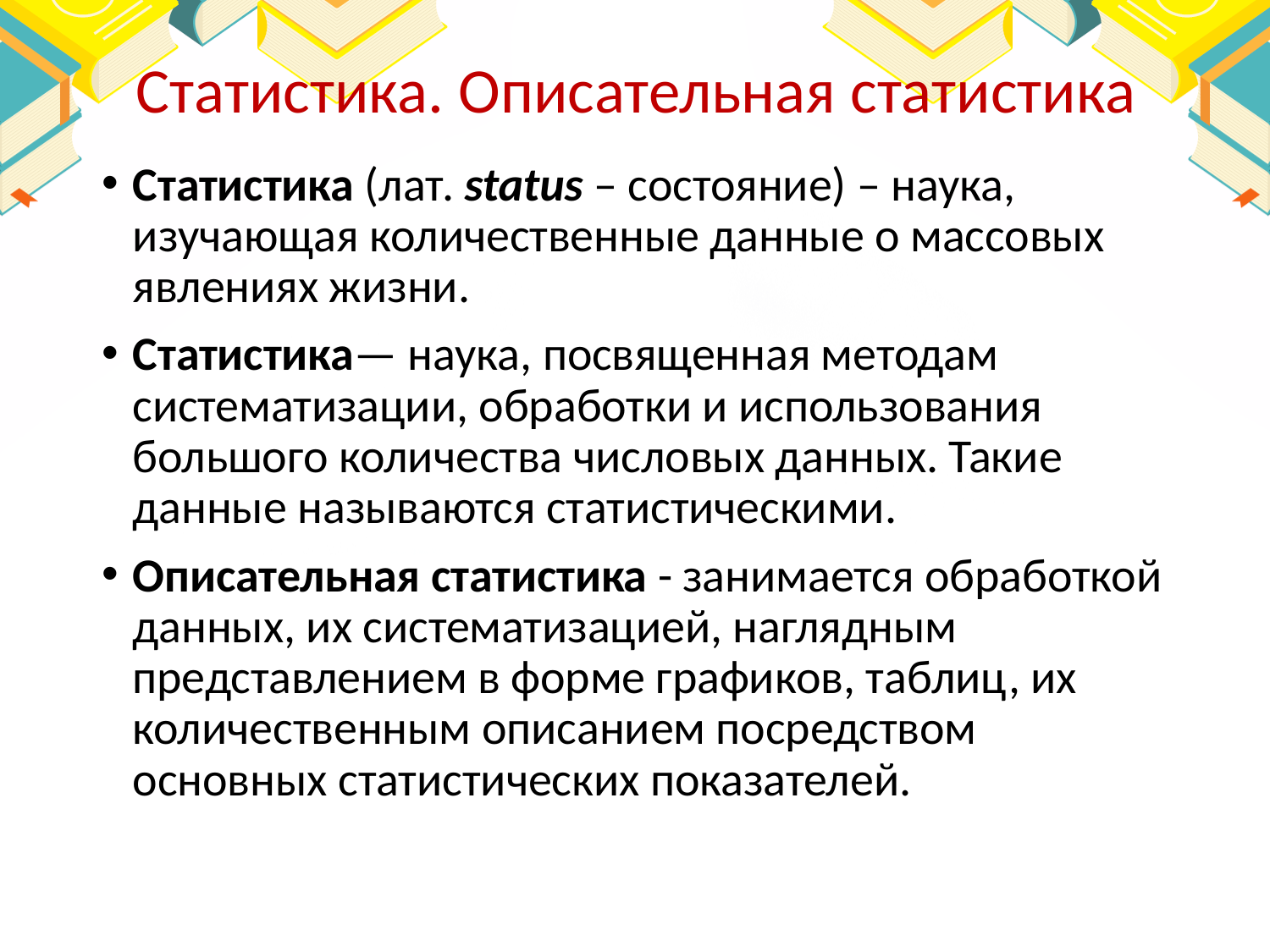

# Статистика. Описательная статистика
Статистика (лат. status – состояние) – наука, изучающая количественные данные о массовых явлениях жизни.
Статистика— наука, посвященная методам систематизации, обработки и использования большого количества числовых данных. Такие данные называются статистическими.
Описательная статистика - занимается обработкой данных, их систематизацией, наглядным представлением в форме графиков, таблиц, их количественным описанием посредством основных статистических показателей.